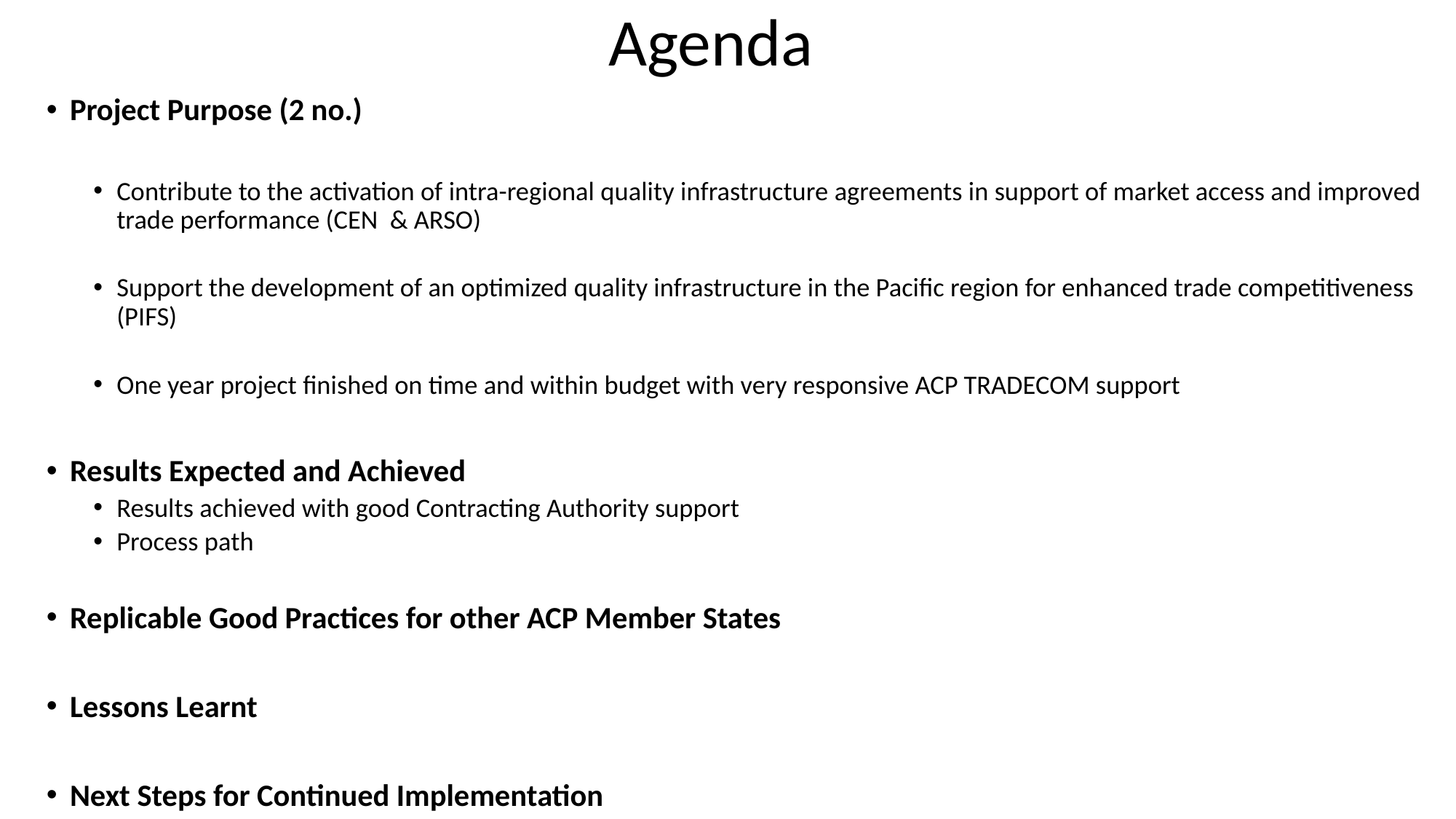

# Agenda
Project Purpose (2 no.)

Contribute to the activation of intra-regional quality infrastructure agreements in support of market access and improved trade performance (CEN  & ARSO)

Support the development of an optimized quality infrastructure in the Pacific region for enhanced trade competitiveness (PIFS)

One year project finished on time and within budget with very responsive ACP TRADECOM support

Results Expected and Achieved
Results achieved with good Contracting Authority support
Process path

Replicable Good Practices for other ACP Member States

Lessons Learnt

Next Steps for Continued Implementation